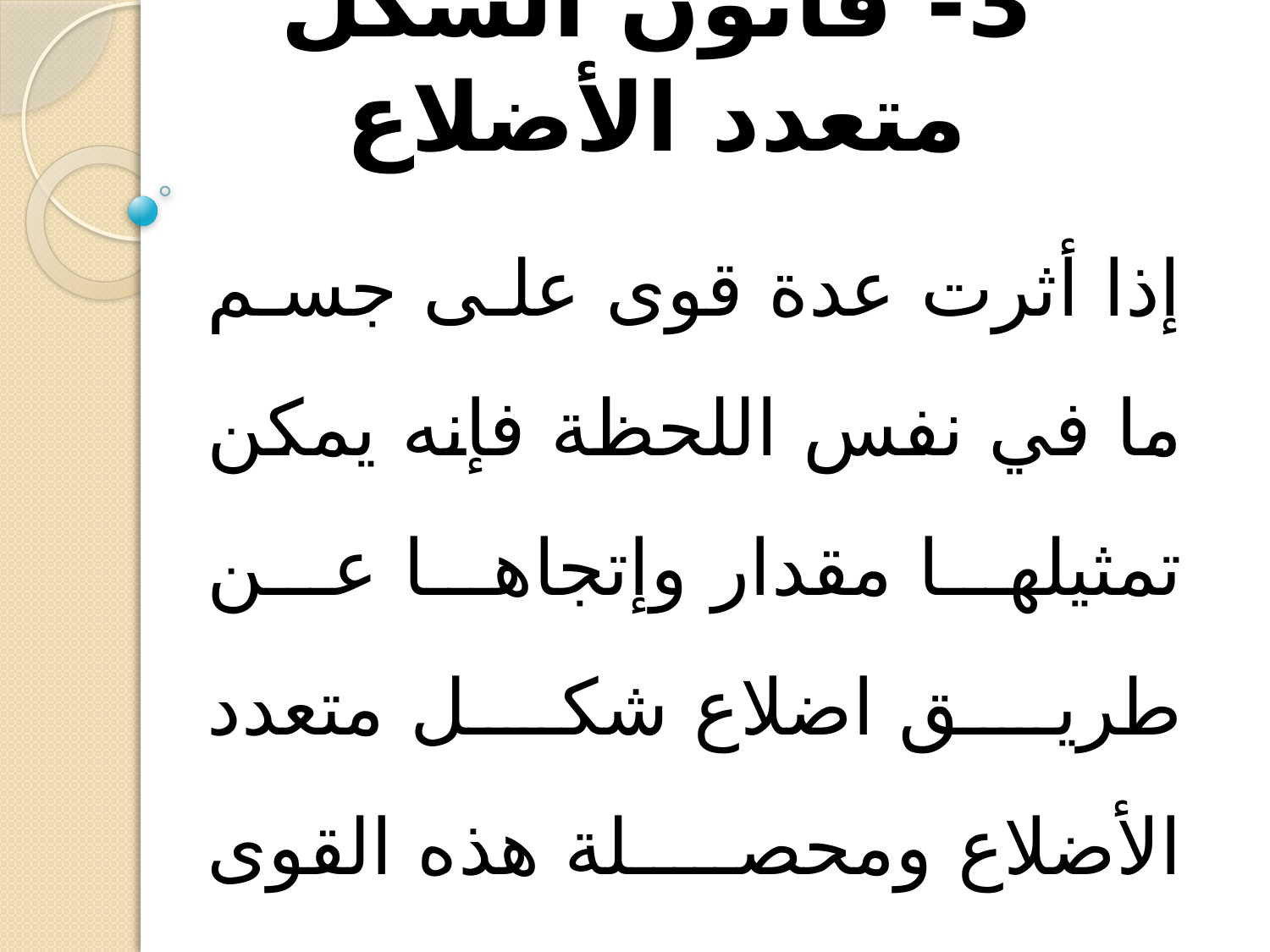

# 3- قانون الشكل متعدد الأضلاع
إذا أثرت عدة قوى على جسم ما في نفس اللحظة فإنه يمكن تمثيلها مقدار وإتجاها عن طريق اضلاع شكل متعدد الأضلاع ومحصلة هذه القوى يمكن تمثيلها مقدارا وإتجاها عن طريق الضلع الذي يغلق الشكل متعدد الأضلاع لكن في عكس إتجاه الترتيب للأضلاع.